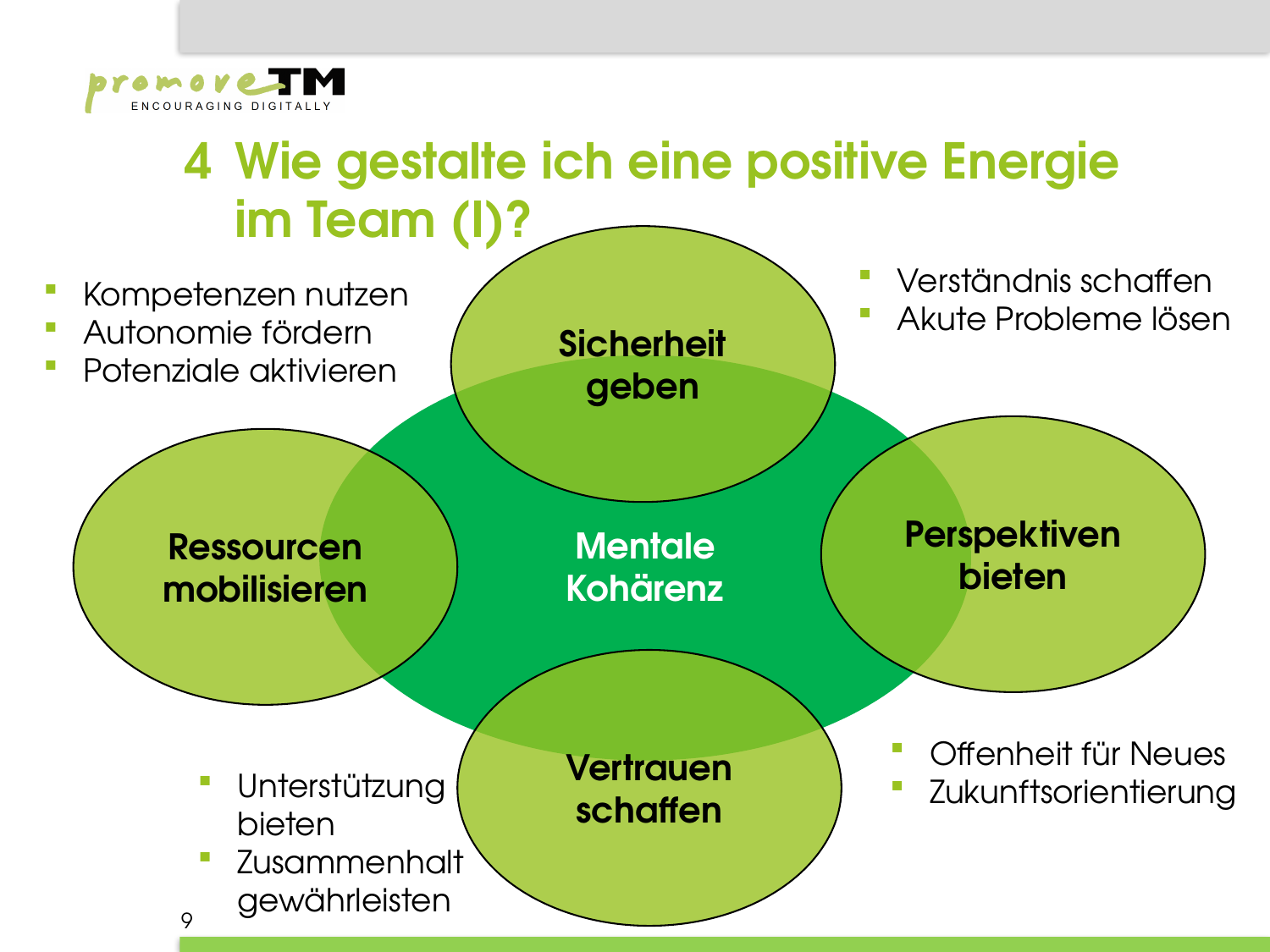

Sicherheit
geben
Verständnis schaffen
Akute Probleme lösen
Kompetenzen nutzen
Autonomie fördern
Potenziale aktivieren
# 4	Wie gestalte ich eine positive Energie im Team (I)?

Mentale
Kohärenz
Perspektiven
bieten
Ressourcen
mobilisieren
Vertrauen
schaffen
Offenheit für Neues
Zukunftsorientierung
Unterstützung
bieten
Zusammenhalt
gewährleisten
9